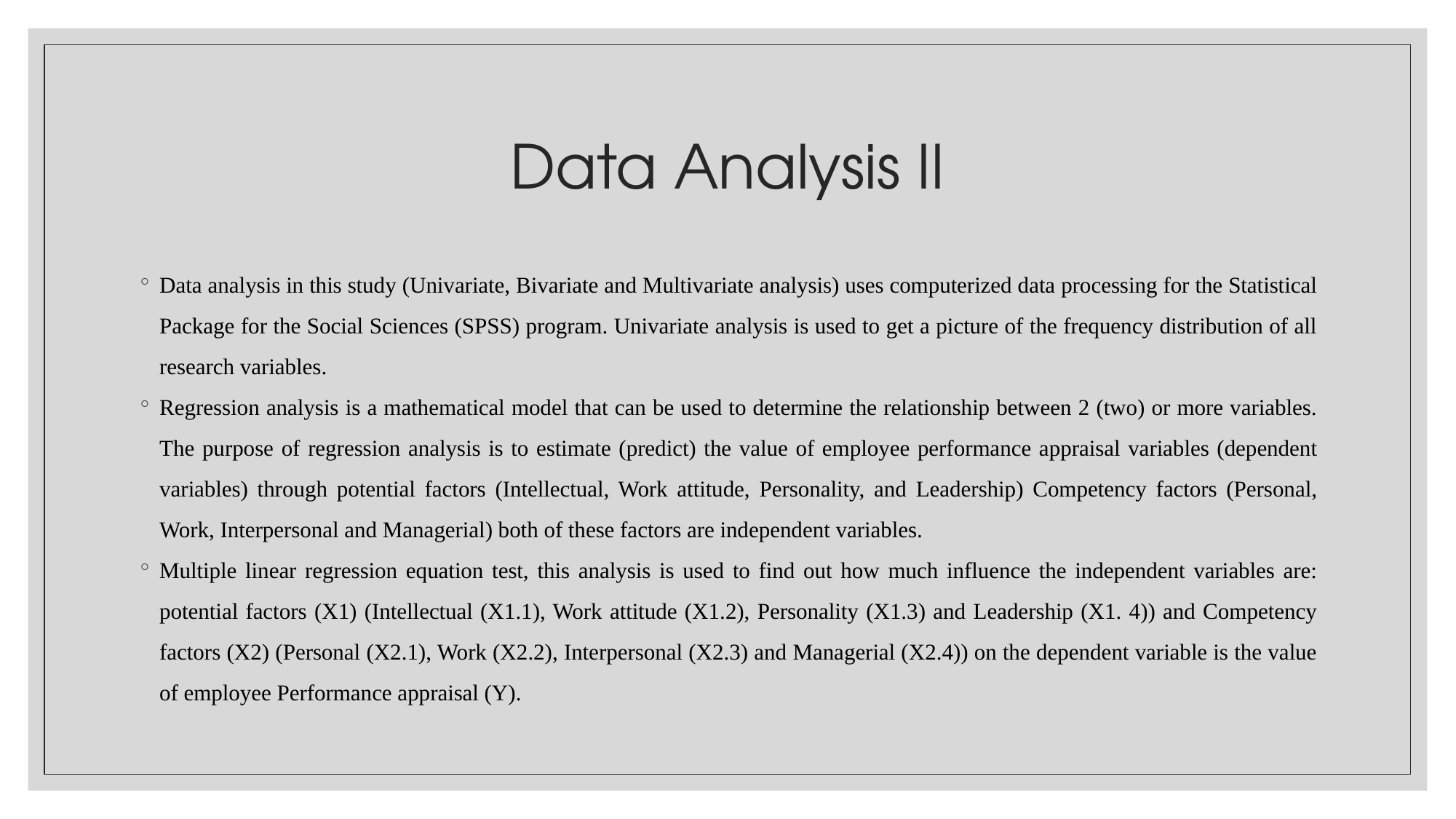

# Data Analysis II
Data analysis in this study (Univariate, Bivariate and Multivariate analysis) uses computerized data processing for the Statistical Package for the Social Sciences (SPSS) program. Univariate analysis is used to get a picture of the frequency distribution of all research variables.
Regression analysis is a mathematical model that can be used to determine the relationship between 2 (two) or more variables. The purpose of regression analysis is to estimate (predict) the value of employee performance appraisal variables (dependent variables) through potential factors (Intellectual, Work attitude, Personality, and Leadership) Competency factors (Personal, Work, Interpersonal and Managerial) both of these factors are independent variables.
Multiple linear regression equation test, this analysis is used to find out how much influence the independent variables are: potential factors (X1) (Intellectual (X1.1), Work attitude (X1.2), Personality (X1.3) and Leadership (X1. 4)) and Competency factors (X2) (Personal (X2.1), Work (X2.2), Interpersonal (X2.3) and Managerial (X2.4)) on the dependent variable is the value of employee Performance appraisal (Y).